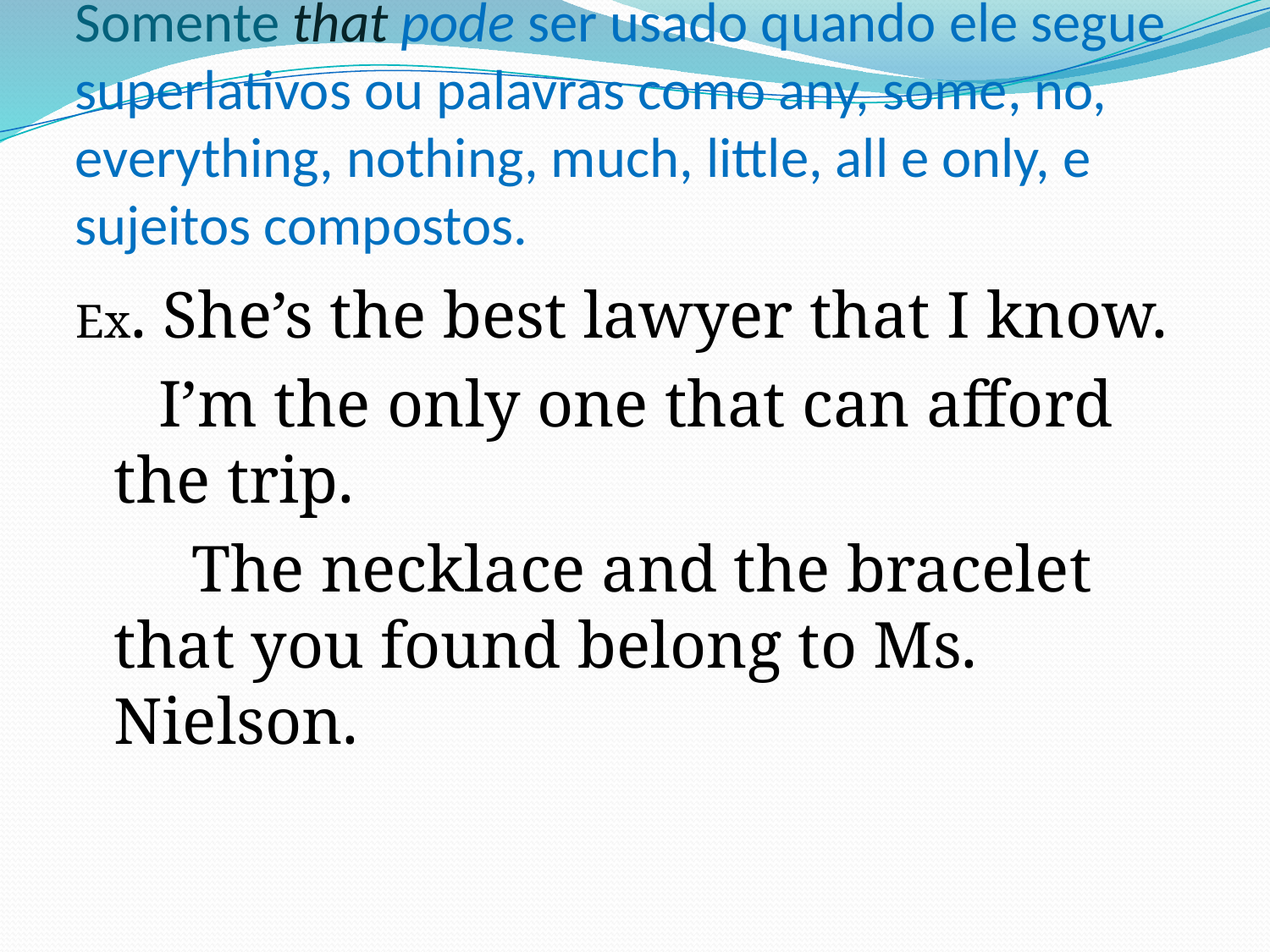

# Somente that pode ser usado quando ele segue superlativos ou palavras como any, some, no, everything, nothing, much, little, all e only, e sujeitos compostos.
Ex. She’s the best lawyer that I know.
     I’m the only one that can afford the trip.
       The necklace and the bracelet that you found belong to Ms. Nielson.